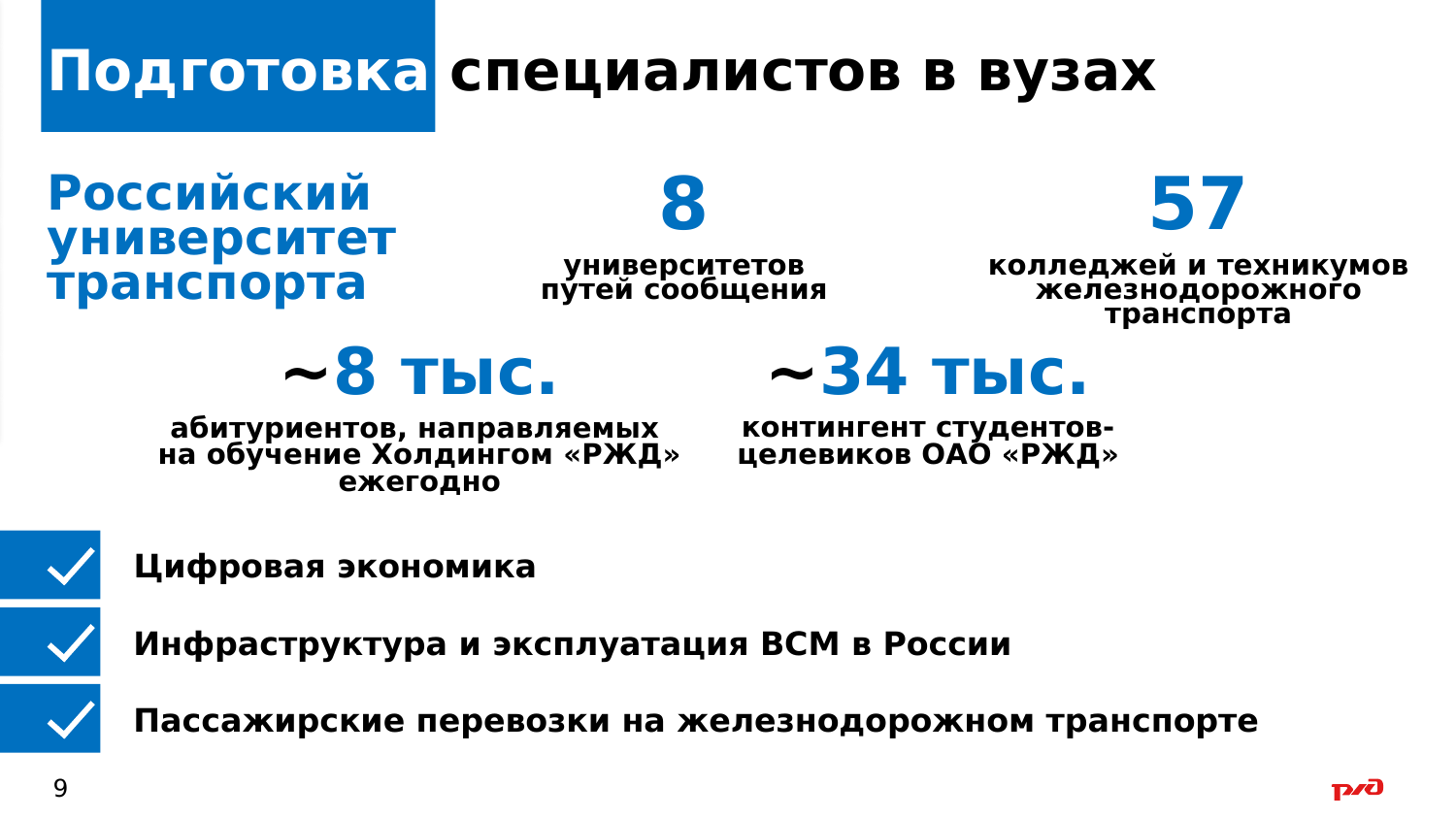

Подготовка специалистов в вузах
Российский университет транспорта
8
57
университетов путей сообщения
колледжей и техникумов железнодорожного транспорта
~8 тыс.
~34 тыс.
абитуриентов, направляемых
на обучение Холдингом «РЖД» ежегодно
контингент студентов-целевиков ОАО «РЖД»
Цифровая экономика

Инфраструктура и эксплуатация ВСМ в России

Пассажирские перевозки на железнодорожном транспорте

9